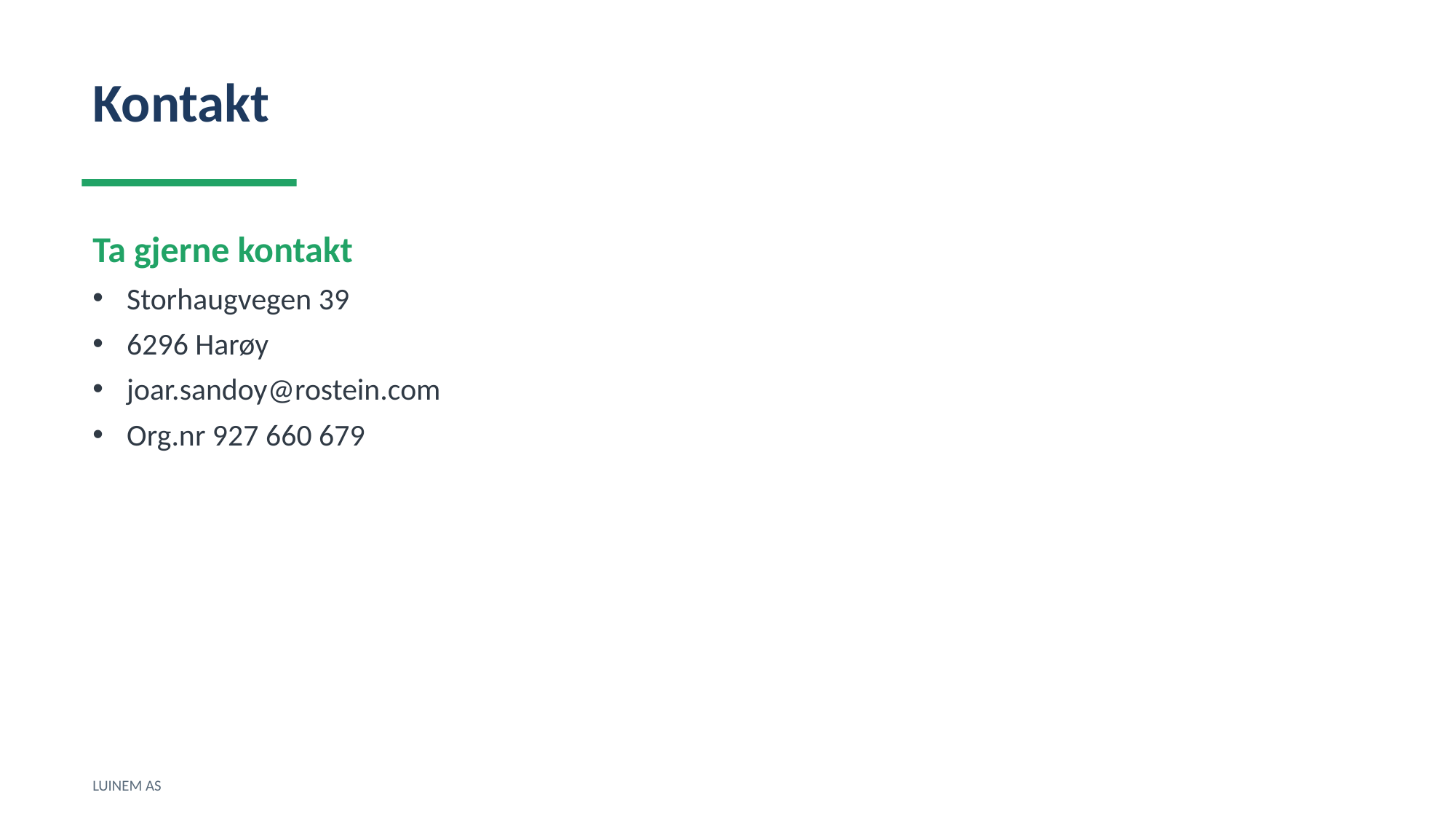

Kontakt

Ta gjerne kontakt
Storhaugvegen 39
6296 Harøy
joar.sandoy@rostein.com
Org.nr 927 660 679
LUINEM AS